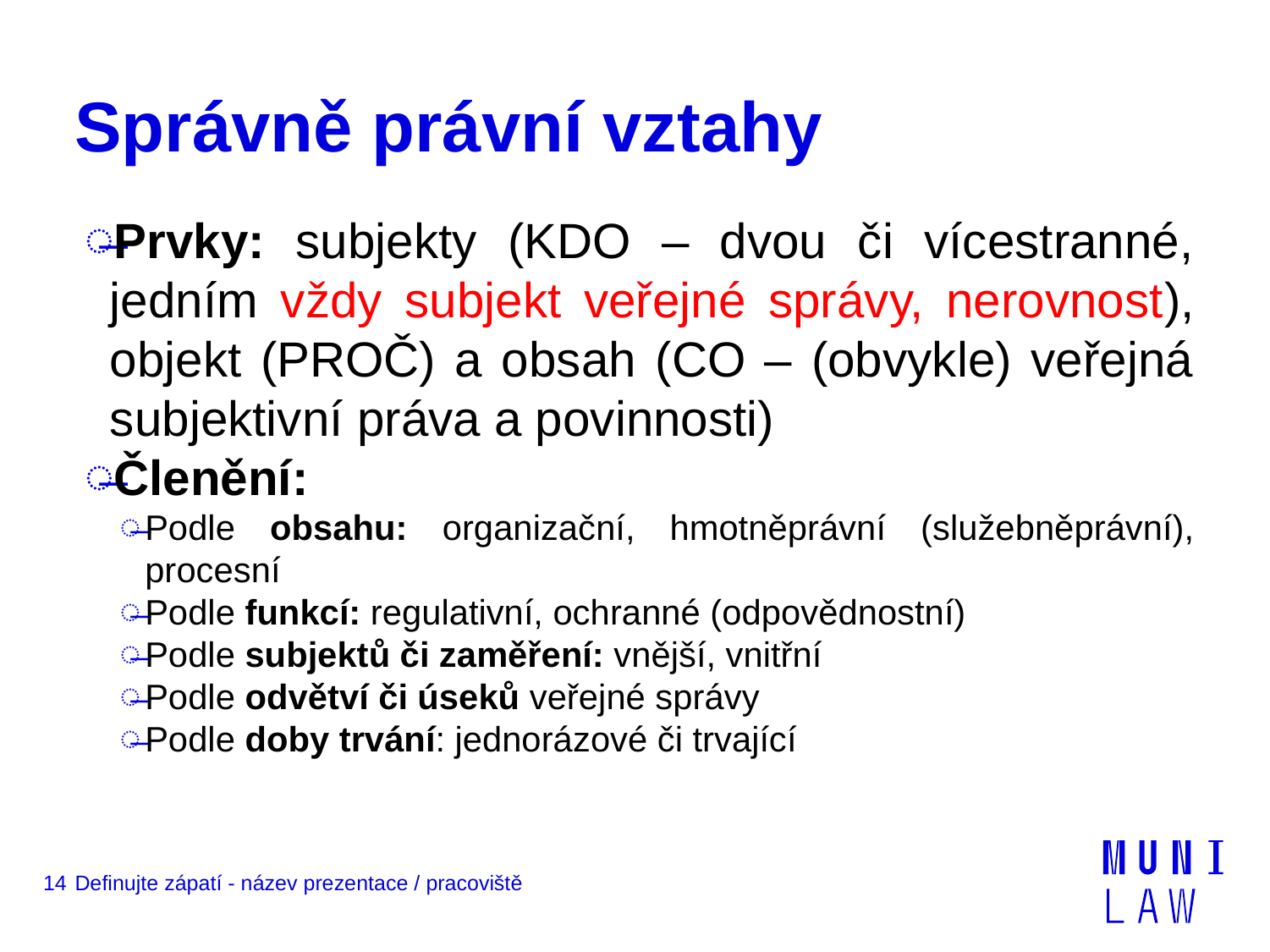

# Správně právní vztahy
Prvky: subjekty (KDO – dvou či vícestranné, jedním vždy subjekt veřejné správy, nerovnost), objekt (PROČ) a obsah (CO – (obvykle) veřejná subjektivní práva a povinnosti)
Členění:
Podle obsahu: organizační, hmotněprávní (služebněprávní), procesní
Podle funkcí: regulativní, ochranné (odpovědnostní)
Podle subjektů či zaměření: vnější, vnitřní
Podle odvětví či úseků veřejné správy
Podle doby trvání: jednorázové či trvající

14
Definujte zápatí - název prezentace / pracoviště